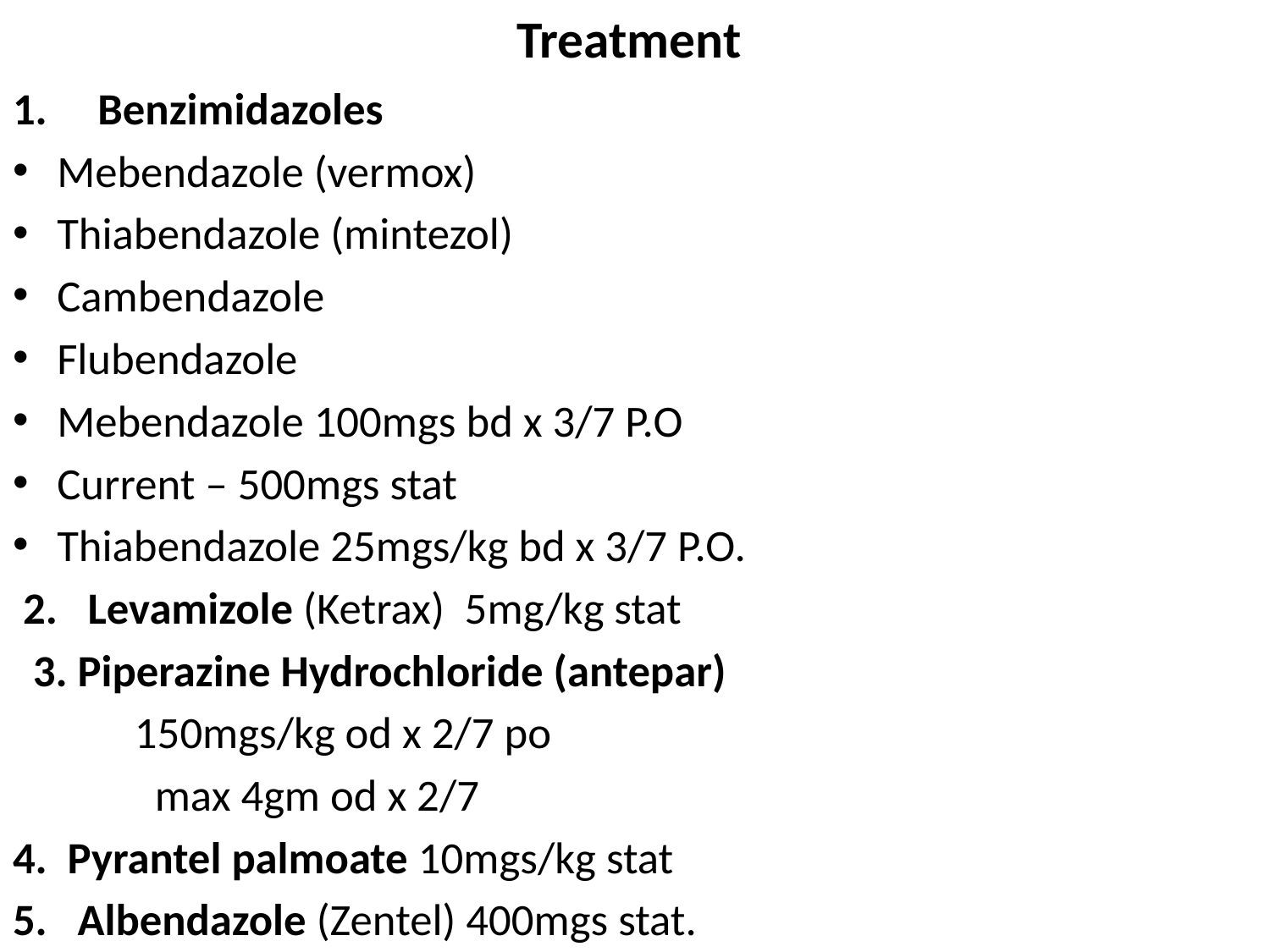

# Treatment
1.     Benzimidazoles
Mebendazole (vermox)
Thiabendazole (mintezol)
Cambendazole
Flubendazole
		Mebendazole 100mgs bd x 3/7 P.O
			Current – 500mgs stat
		Thiabendazole 25mgs/kg bd x 3/7 P.O.
 2.   Levamizole (Ketrax)  5mg/kg stat
  3. Piperazine Hydrochloride (antepar)
            150mgs/kg od x 2/7 po
              max 4gm od x 2/7
4.  Pyrantel palmoate 10mgs/kg stat
5.   Albendazole (Zentel) 400mgs stat.